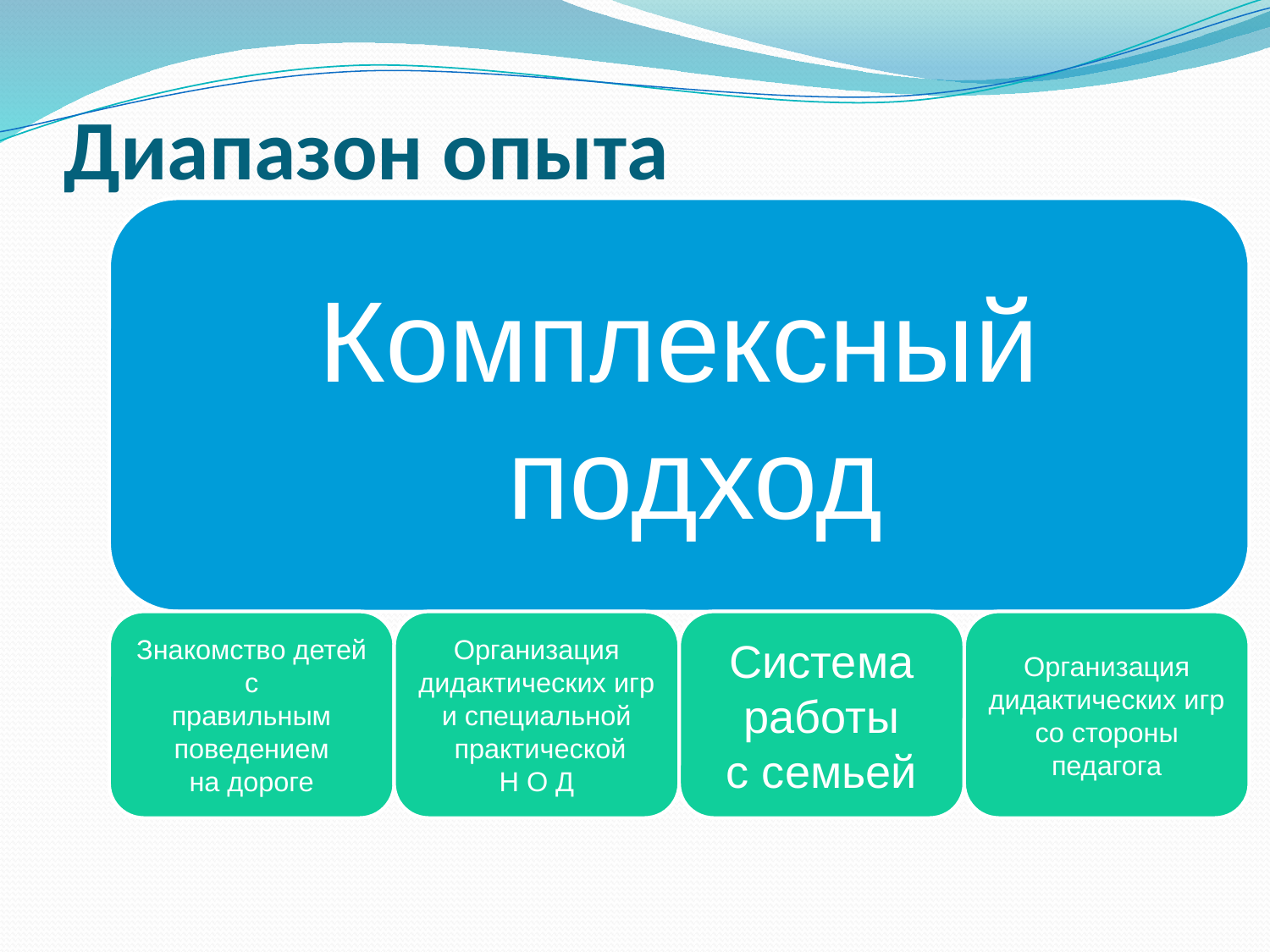

# Диапазон опыта
Комплексный
 подход
Знакомство детей с
правильным
поведением
на дороге
Организация дидактических игр
и специальной
 практической
Н О Д
Организация
дидактических игр
со стороны
педагога
Система работы
с семьей